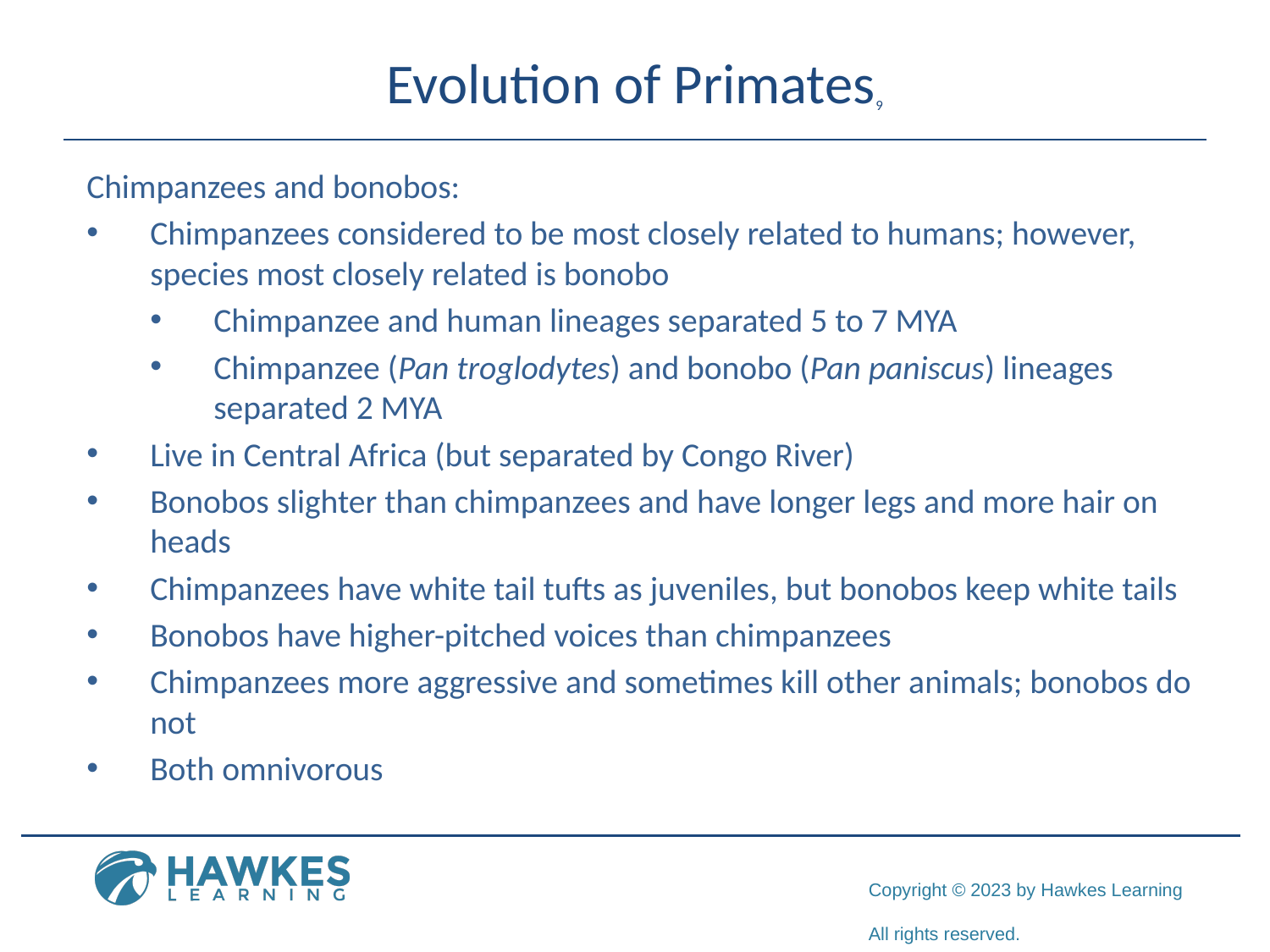

# Evolution of Primates9
Chimpanzees and bonobos:
Chimpanzees considered to be most closely related to humans; however, species most closely related is bonobo
Chimpanzee and human lineages separated 5 to 7 MYA
Chimpanzee (Pan troglodytes) and bonobo (Pan paniscus) lineages separated 2 MYA
Live in Central Africa (but separated by Congo River)
Bonobos slighter than chimpanzees and have longer legs and more hair on heads
Chimpanzees have white tail tufts as juveniles, but bonobos keep white tails
Bonobos have higher-pitched voices than chimpanzees
Chimpanzees more aggressive and sometimes kill other animals; bonobos do not
Both omnivorous